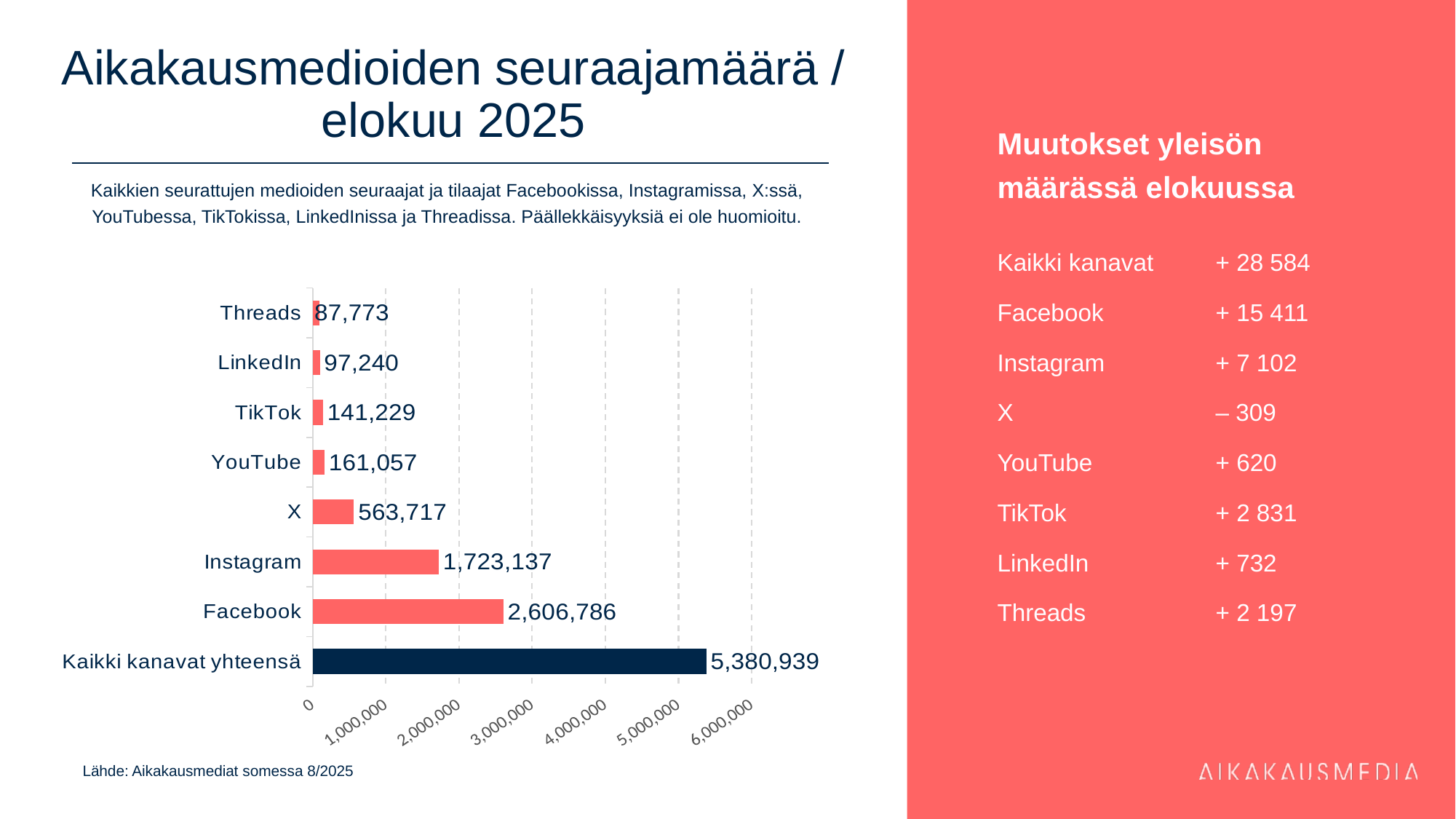

# Aikakausmedioiden seuraajamäärä / elokuu 2025
Muutokset yleisön määrässä elokuussa
Kaikki kanavat	+ 28 584
Facebook  	+ 15 411
Instagram  	+ 7 102
X  		– 309
YouTube		+ 620
TikTok  		+ 2 831
LinkedIn  		+ 732
Threads  		+ 2 197
Kaikkien seurattujen medioiden seuraajat ja tilaajat Facebookissa, Instagramissa, X:ssä, YouTubessa, TikTokissa, LinkedInissa ja Threadissa. Päällekkäisyyksiä ei ole huomioitu.

### Chart

| Category |  |
|---|---|
| Kaikki kanavat yhteensä | 5380939.0 |
| Facebook | 2606786.0 |
| Instagram | 1723137.0 |
| X | 563717.0 |
| YouTube | 161057.0 |
| TikTok | 141229.0 |
| LinkedIn | 97240.0 |
| Threads | 87773.0 |